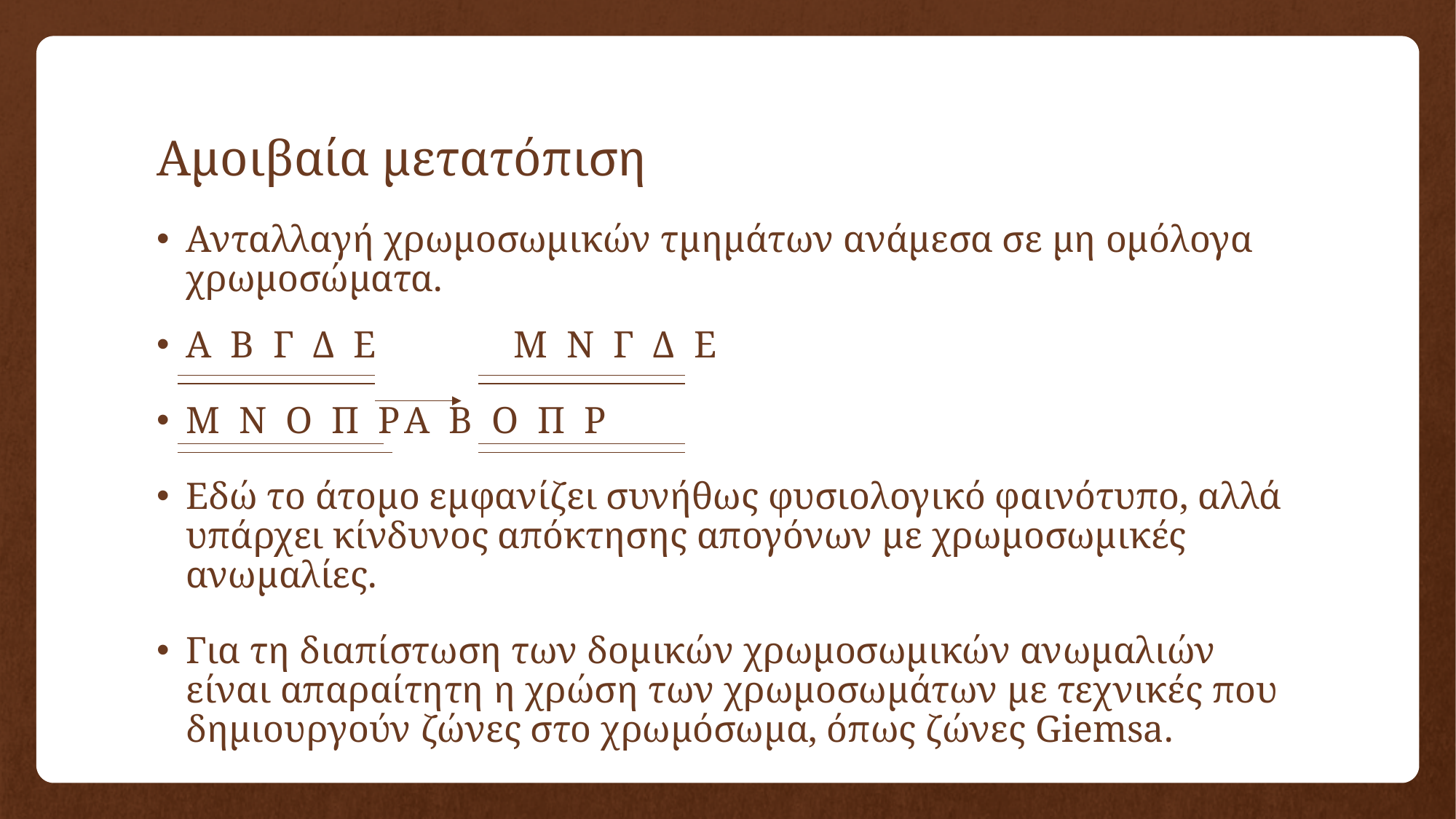

# Αμοιβαία μετατόπιση
Ανταλλαγή χρωμοσωμικών τμημάτων ανάμεσα σε μη ομόλογα χρωμοσώματα.
Α  Β  Γ  Δ  Ε		Μ  Ν  Γ  Δ  Ε
Μ  Ν  Ο  Π  Ρ	Α  Β  Ο  Π  Ρ
Εδώ το άτομο εμφανίζει συνήθως φυσιολογικό φαινότυπο, αλλά υπάρχει κίνδυνος απόκτησης απογόνων με χρωμοσωμικές ανωμαλίες.
Για τη διαπίστωση των δομικών χρωμοσωμικών ανωμαλιών είναι απαραίτητη η χρώση των χρωμοσωμάτων με τεχνικές που δημιουργούν ζώνες στο χρωμόσωμα, όπως ζώνες Giemsa.